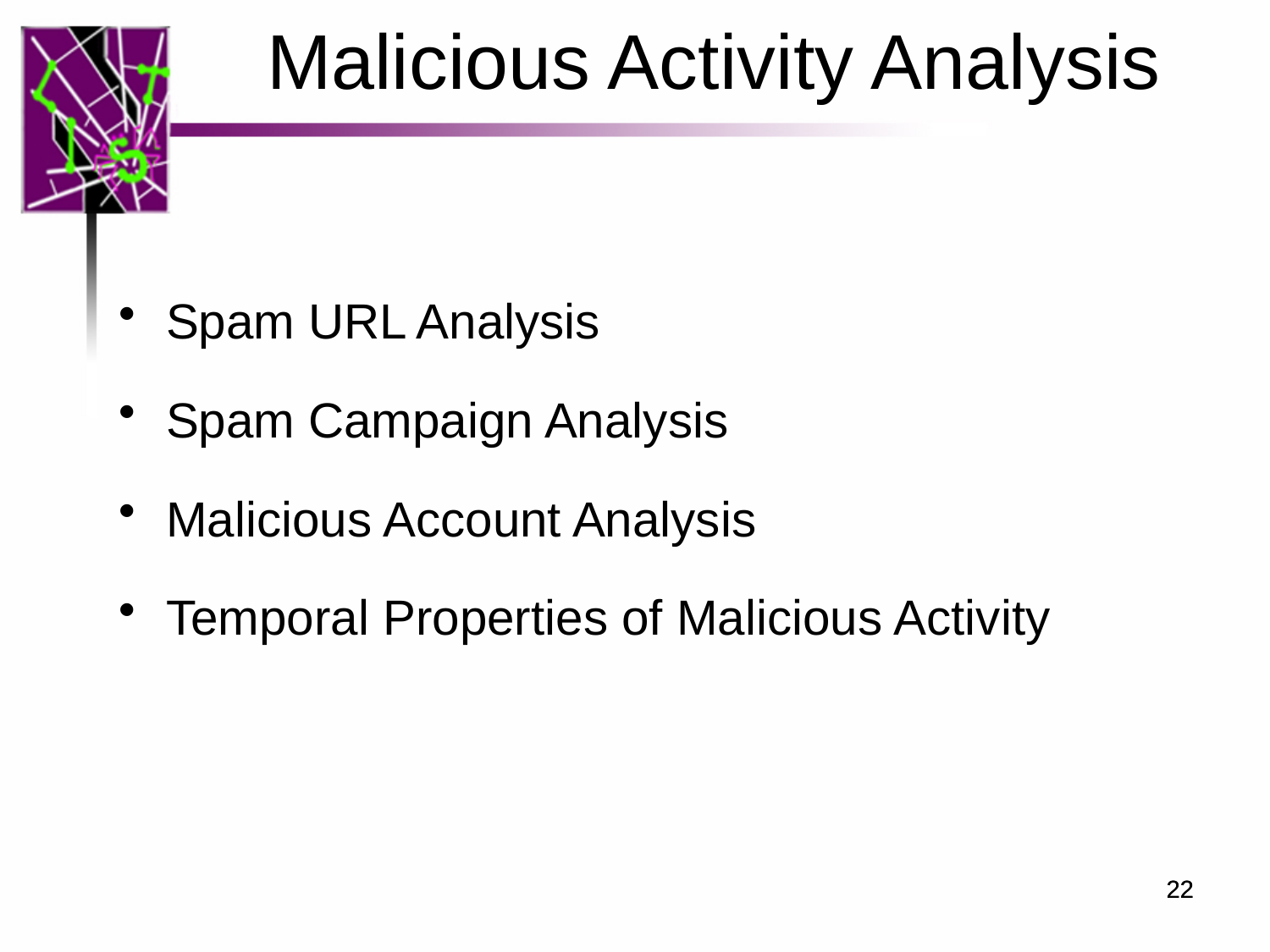

Malicious Activity Analysis
Spam URL Analysis
Spam Campaign Analysis
Malicious Account Analysis
Temporal Properties of Malicious Activity
22
22